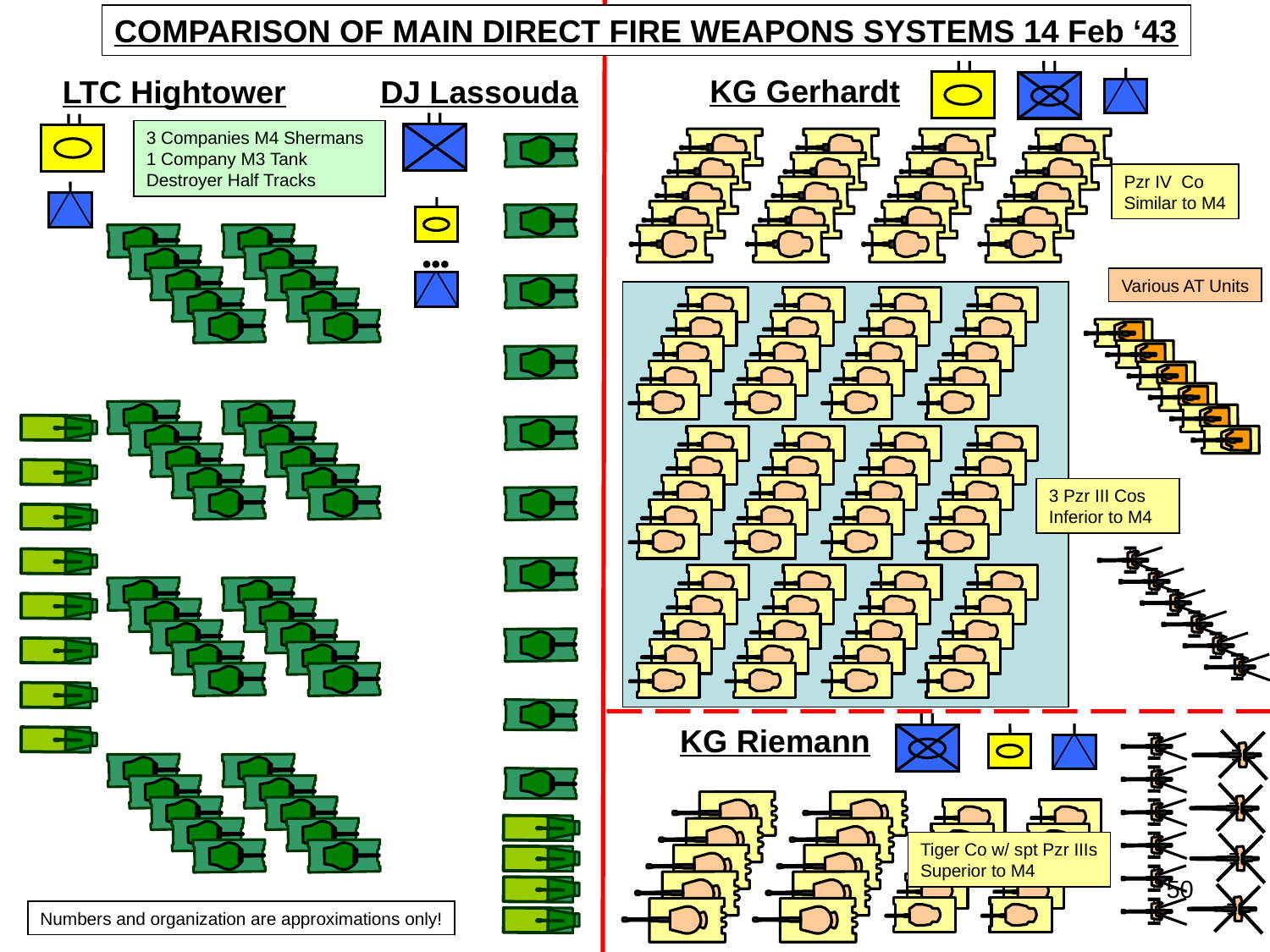

COMPARISON OF MAIN DIRECT FIRE WEAPONS SYSTEMS 14 Feb ‘43

KG Gerhardt
LTC Hightower
DJ Lassouda

3 Companies M4 Shermans
1 Company M3 Tank Destroyer Half Tracks

Pzr IV  Co
Similar to M4

Various AT Units

3 Pzr III Cos
Inferior to M4

KG Riemann

Tiger Co w/ spt Pzr IIIs
Superior to M4

50

Numbers and organization are approximations only!